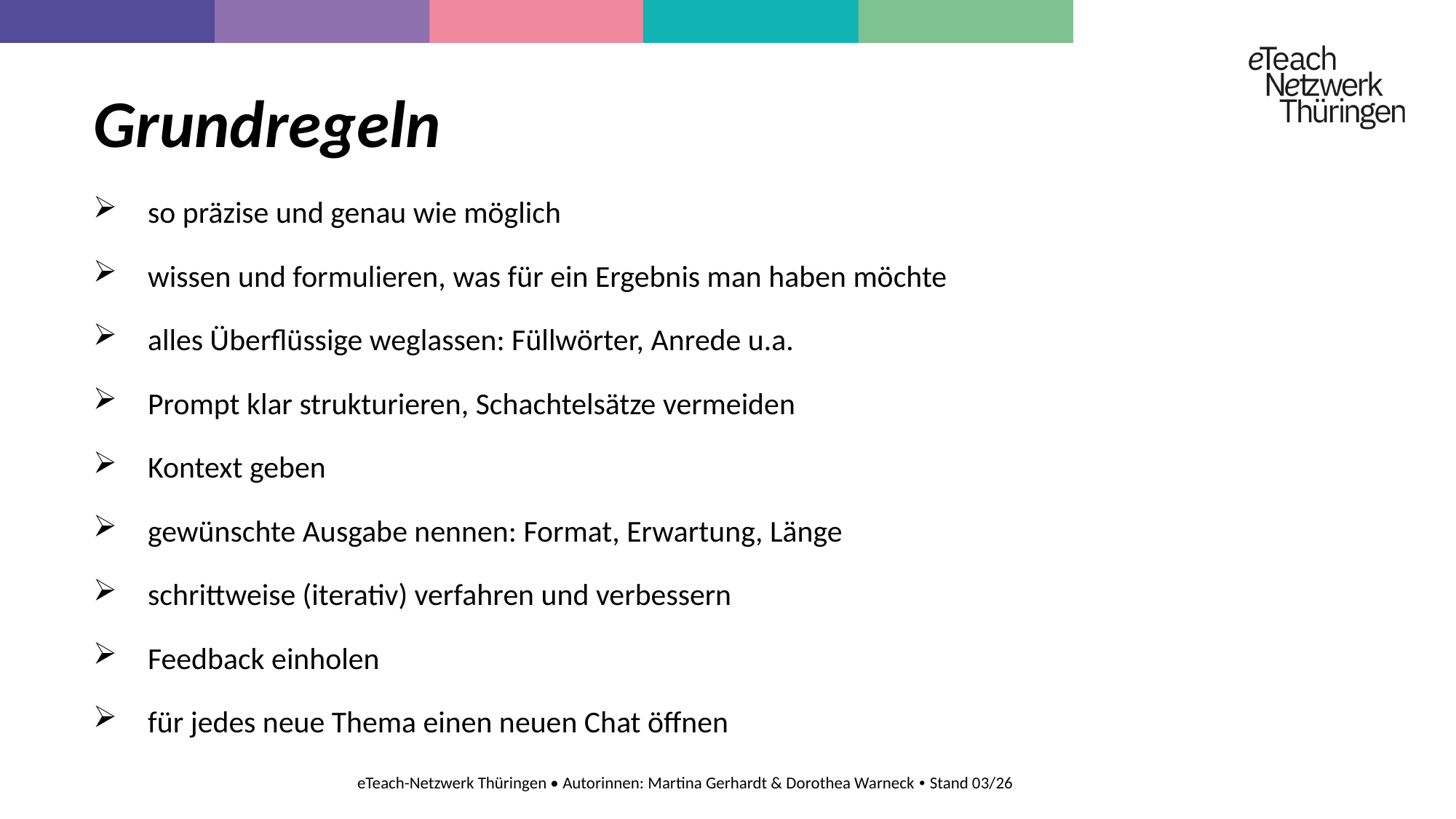

# Grundregeln
so präzise und genau wie möglich
wissen und formulieren, was für ein Ergebnis man haben möchte
alles Überflüssige weglassen: Füllwörter, Anrede u.a.
Prompt klar strukturieren, Schachtelsätze vermeiden
Kontext geben
gewünschte Ausgabe nennen: Format, Erwartung, Länge
schrittweise (iterativ) verfahren und verbessern
Feedback einholen
für jedes neue Thema einen neuen Chat öffnen